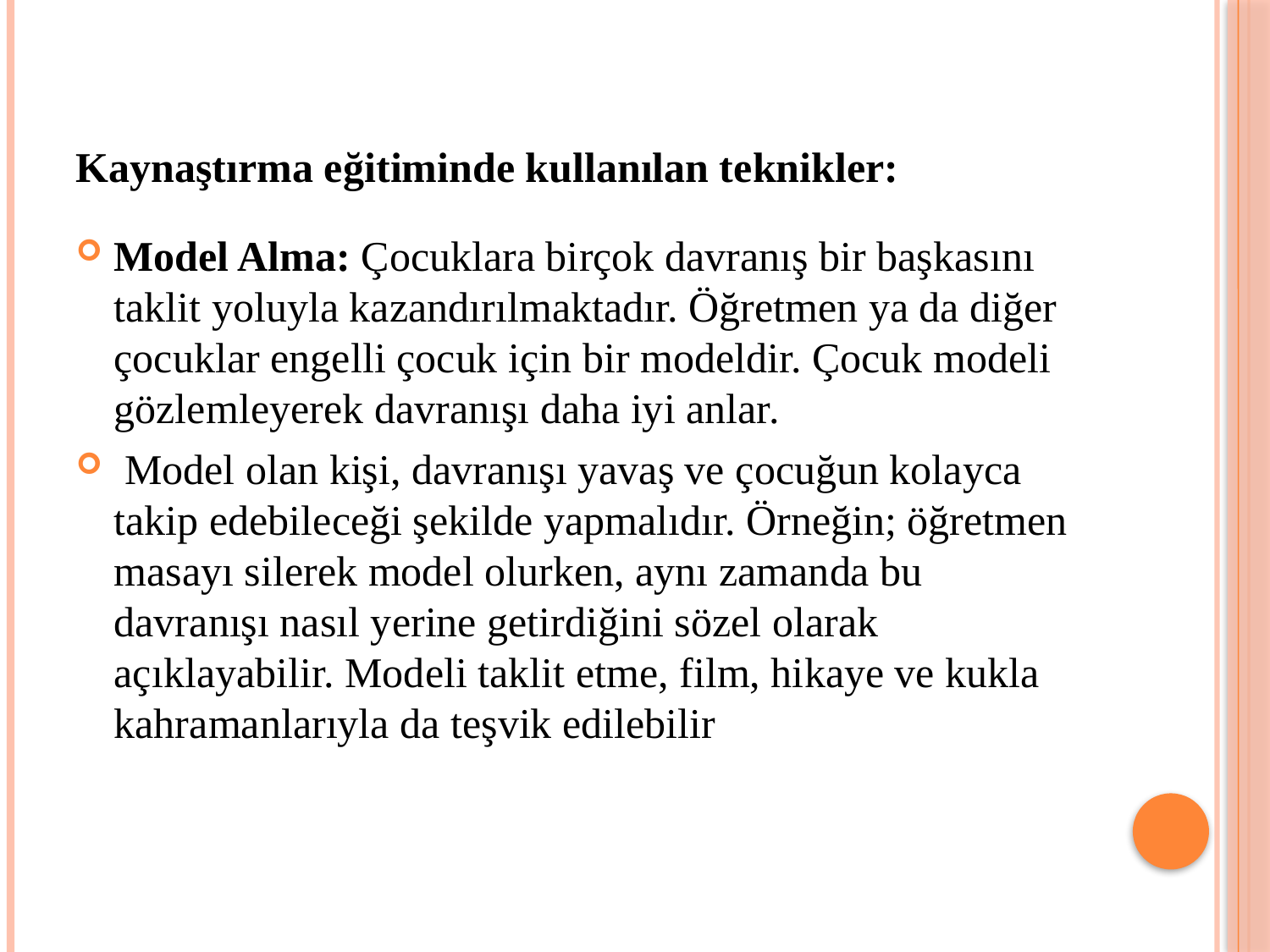

# Kaynaştırma eğitiminde kullanılan teknikler:
Model Alma: Çocuklara birçok davranış bir başkasını taklit yoluyla kazandırılmaktadır. Öğretmen ya da diğer çocuklar engelli çocuk için bir modeldir. Çocuk modeli gözlemleyerek davranışı daha iyi anlar.
 Model olan kişi, davranışı yavaş ve çocuğun kolayca takip edebileceği şekilde yapmalıdır. Örneğin; öğretmen masayı silerek model olurken, aynı zamanda bu davranışı nasıl yerine getirdiğini sözel olarak açıklayabilir. Modeli taklit etme, film, hikaye ve kukla kahramanlarıyla da teşvik edilebilir